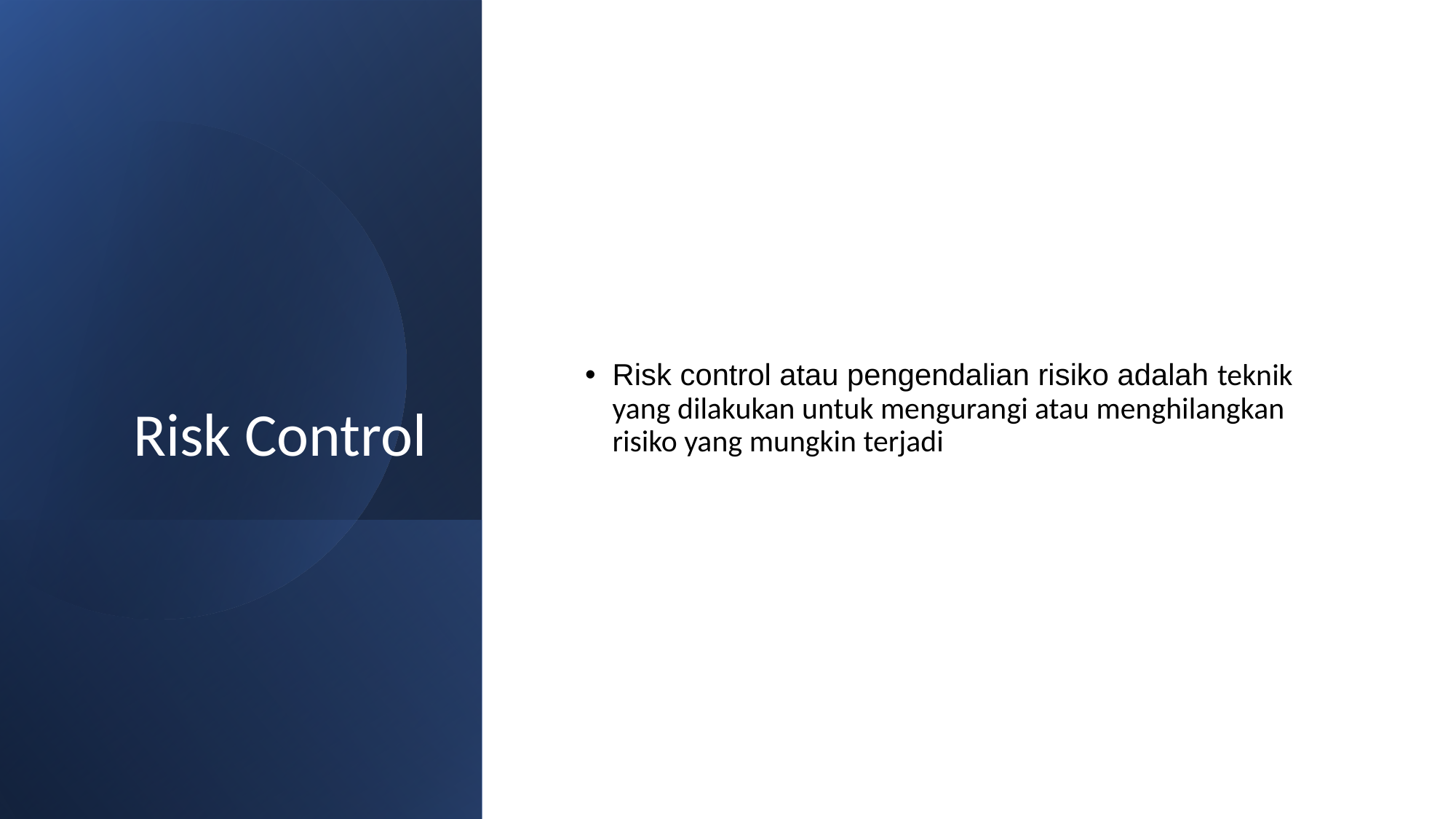

# Risk Control
Risk control atau pengendalian risiko adalah teknik yang dilakukan untuk mengurangi atau menghilangkan risiko yang mungkin terjadi